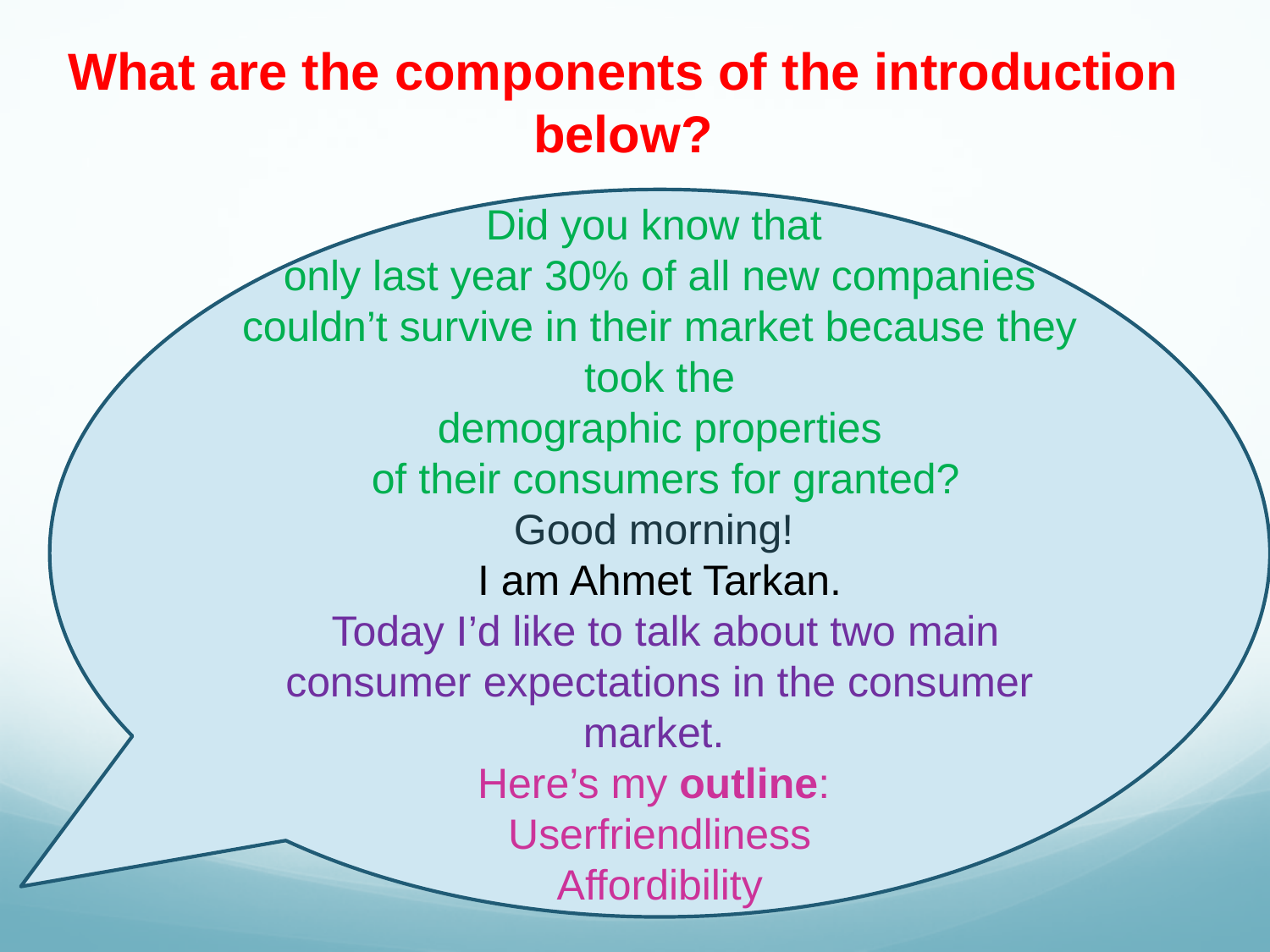

# What are the components of the introduction below?
Did you know that
only last year 30% of all new companies couldn’t survive in their market because they took the
demographic properties
 of their consumers for granted?
Good morning!
I am Ahmet Tarkan.
 Today I’d like to talk about two main consumer expectations in the consumer market.
Here’s my outline:
Userfriendliness
Affordibility